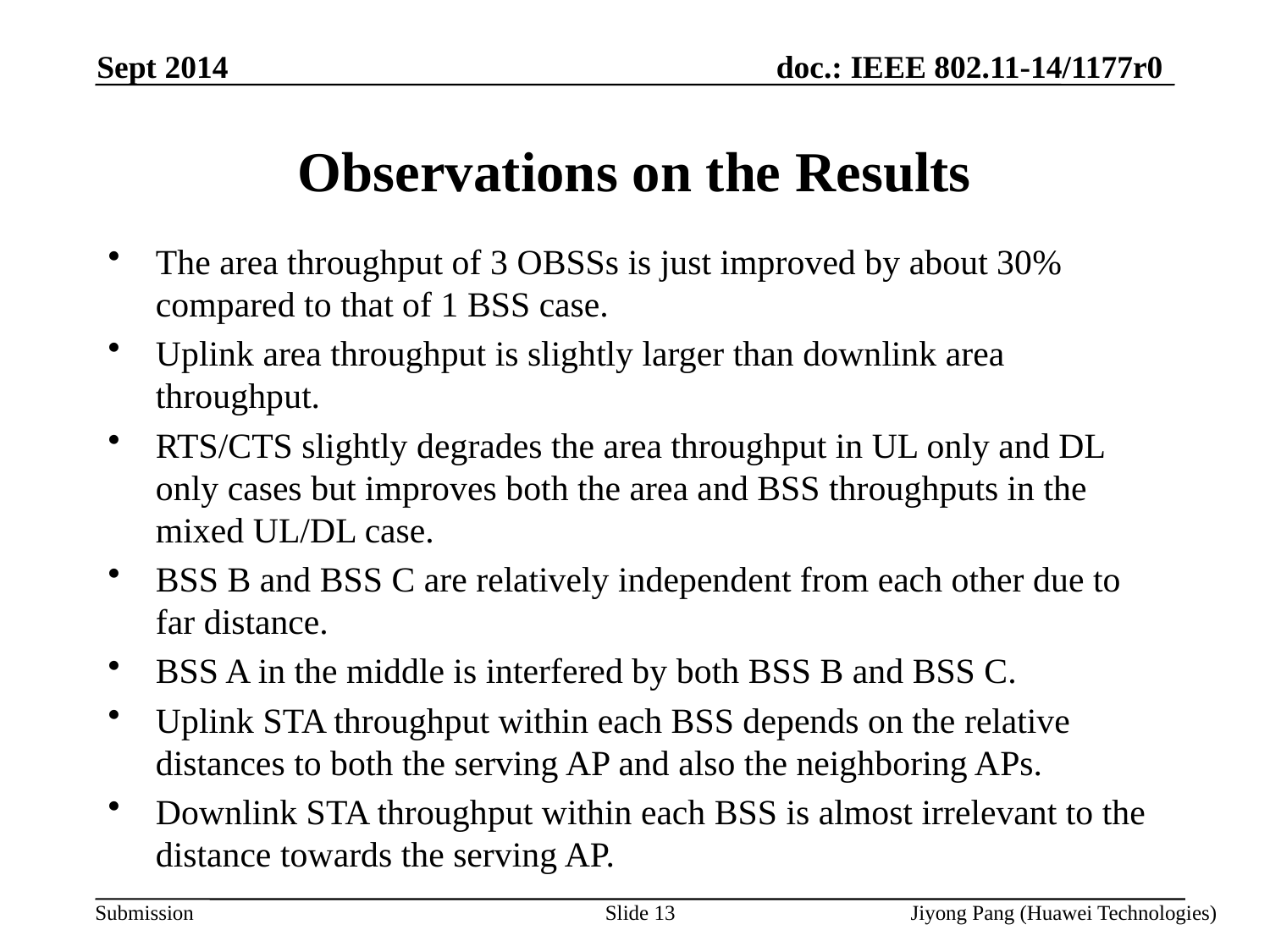

Sept 2014
# Observations on the Results
The area throughput of 3 OBSSs is just improved by about 30% compared to that of 1 BSS case.
Uplink area throughput is slightly larger than downlink area throughput.
RTS/CTS slightly degrades the area throughput in UL only and DL only cases but improves both the area and BSS throughputs in the mixed UL/DL case.
BSS B and BSS C are relatively independent from each other due to far distance.
BSS A in the middle is interfered by both BSS B and BSS C.
Uplink STA throughput within each BSS depends on the relative distances to both the serving AP and also the neighboring APs.
Downlink STA throughput within each BSS is almost irrelevant to the distance towards the serving AP.

Slide 13
Jiyong Pang (Huawei Technologies)